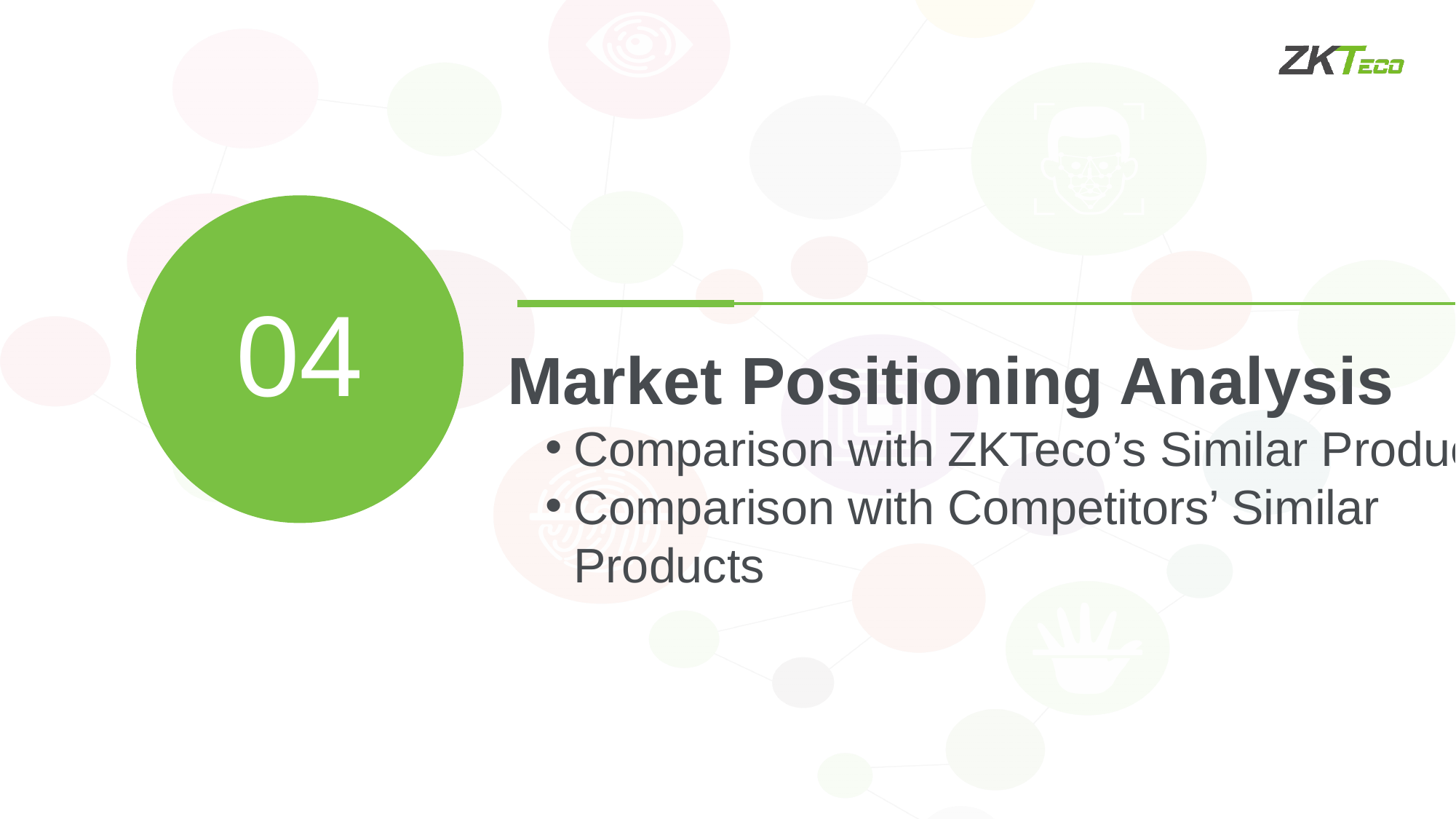

04
Market Positioning Analysis
Comparison with ZKTeco’s Similar Products
Comparison with Competitors’ Similar Products